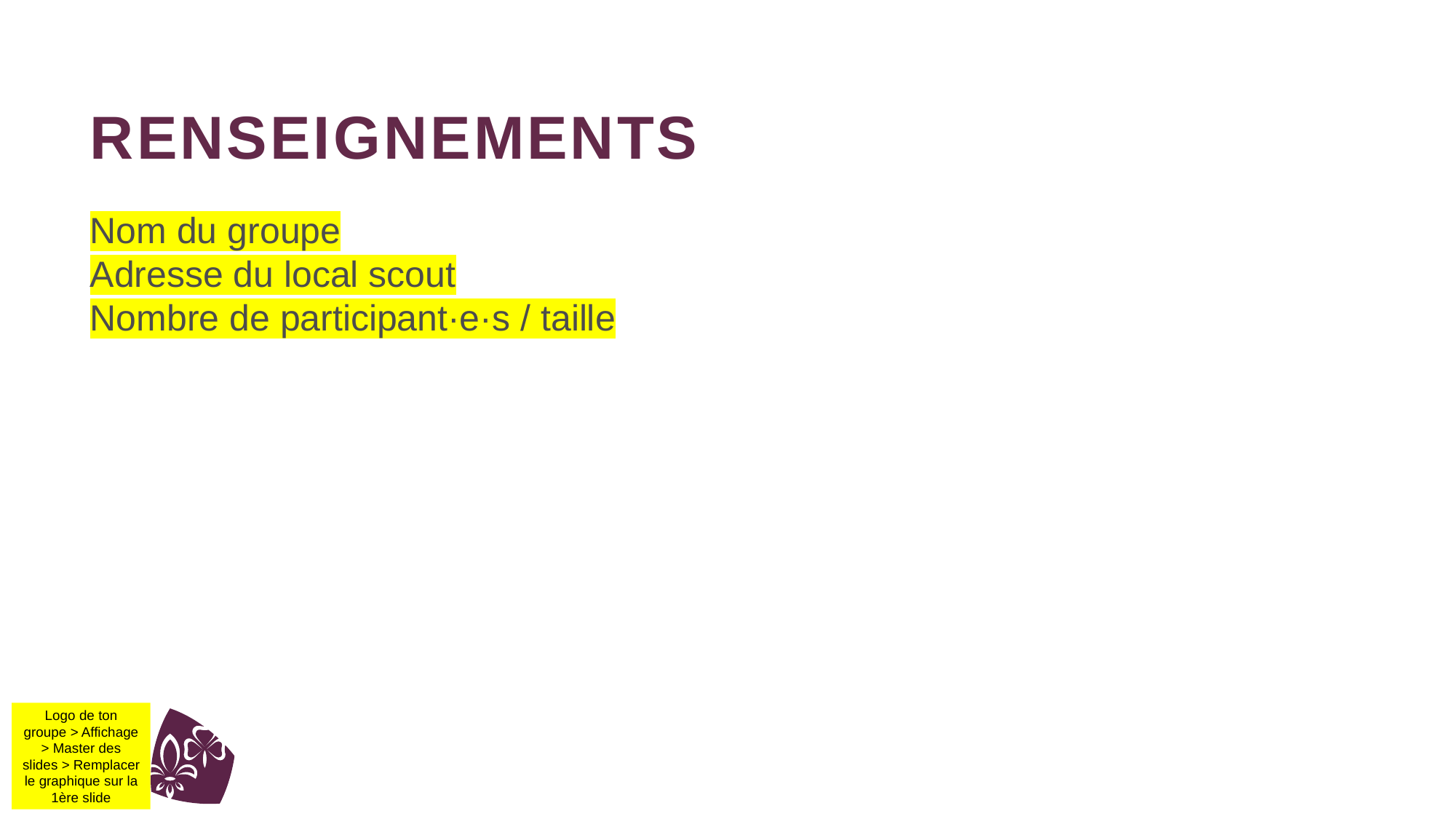

# Renseignements
Nom du groupe
Adresse du local scout
Nombre de participant·e·s / taille